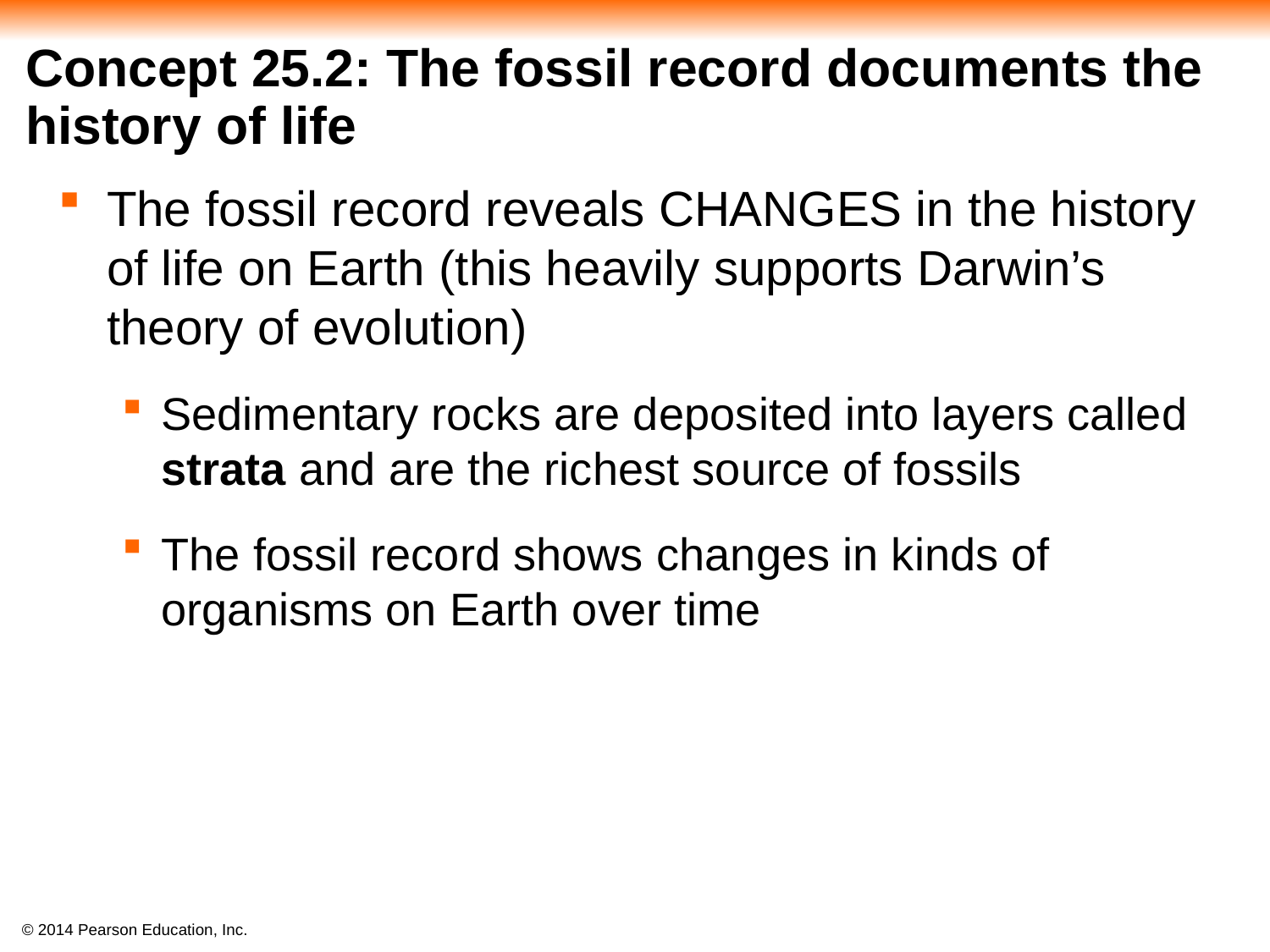

# Concept 25.2: The fossil record documents the history of life
The fossil record reveals CHANGES in the history of life on Earth (this heavily supports Darwin’s theory of evolution)
Sedimentary rocks are deposited into layers called strata and are the richest source of fossils
The fossil record shows changes in kinds of organisms on Earth over time